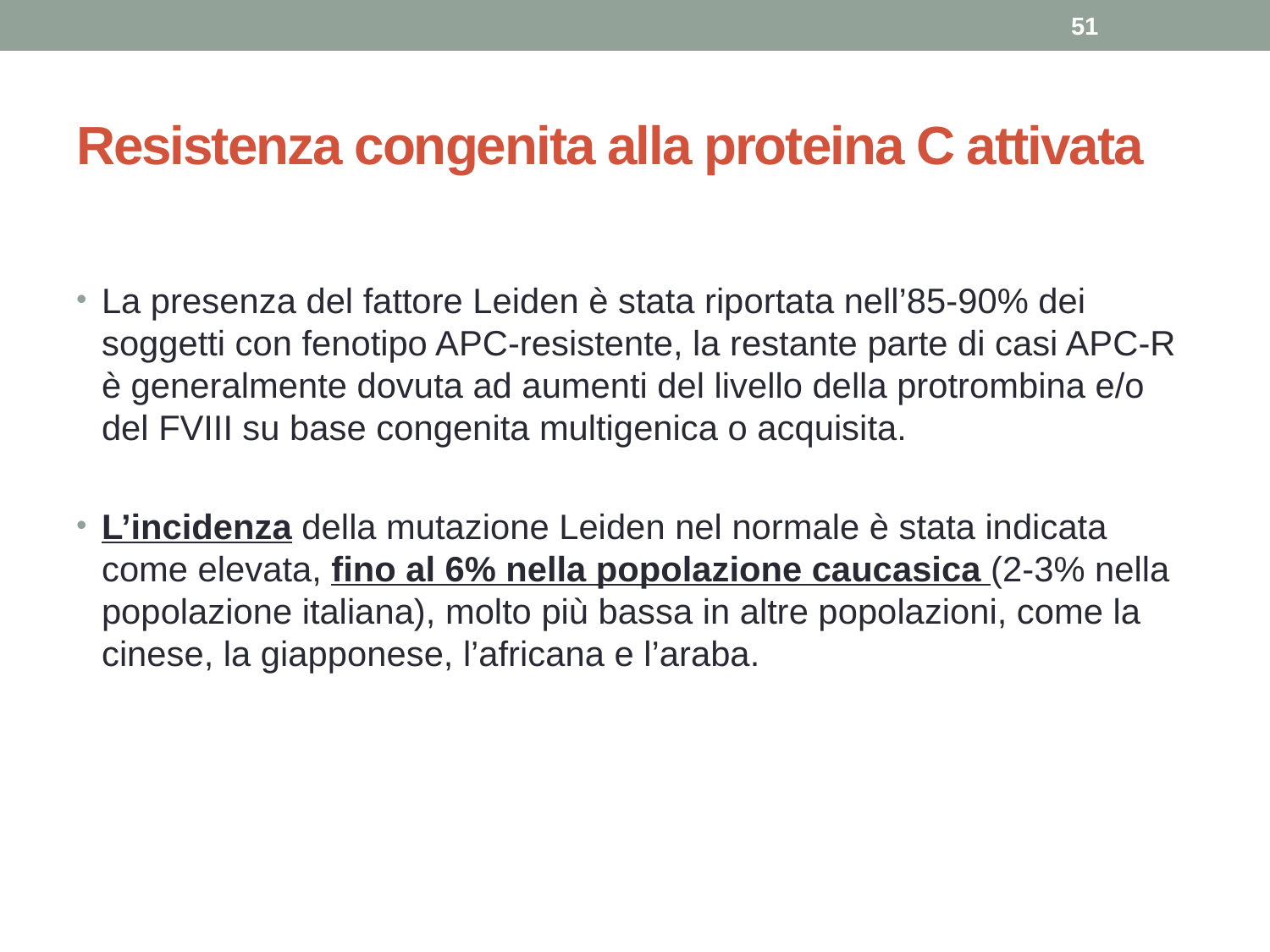

51
# Resistenza congenita alla proteina C attivata

La presenza del fattore Leiden è stata riportata nell’85-90% dei soggetti con fenotipo APC-resistente, la restante parte di casi APC-R è generalmente dovuta ad aumenti del livello della protrombina e/o del FVIII su base congenita multigenica o acquisita.

L’incidenza della mutazione Leiden nel normale è stata indicata come elevata, fino al 6% nella popolazione caucasica (2-3% nella popolazione italiana), molto più bassa in altre popolazioni, come la cinese, la giapponese, l’africana e l’araba.